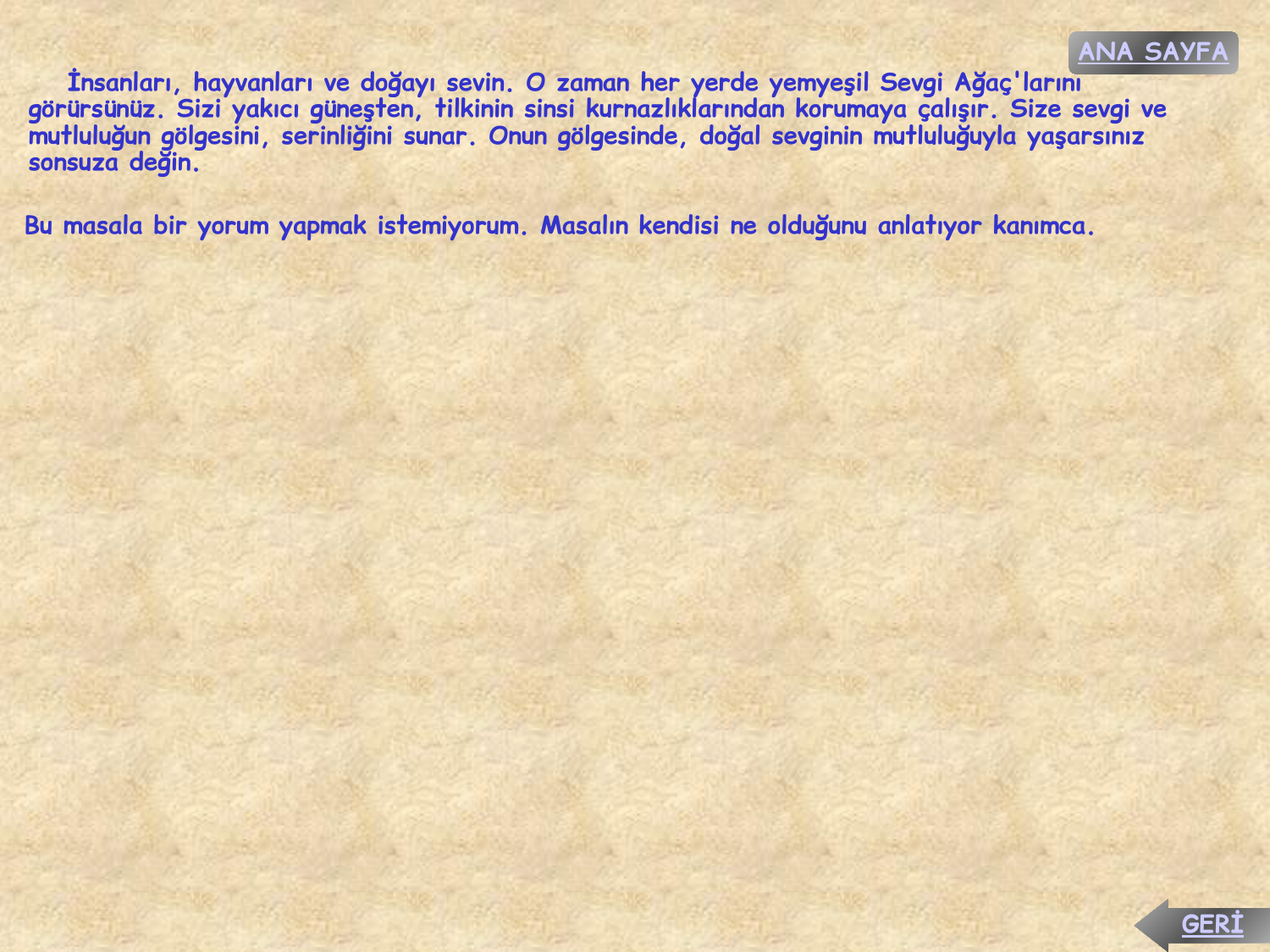

ANA SAYFA
        İnsanları, hayvanları ve doğayı sevin. O zaman her yerde yemyeşil Sevgi Ağaç'larını görürsünüz. Sizi yakıcı güneşten, tilkinin sinsi kurnazlıklarından korumaya çalışır. Size sevgi ve mutluluğun gölgesini, serinliğini sunar. Onun gölgesinde, doğal sevginin mutluluğuyla yaşarsınız sonsuza değin.

    Bu masala bir yorum yapmak istemiyorum. Masalın kendisi ne olduğunu anlatıyor kanımca.

GERİ